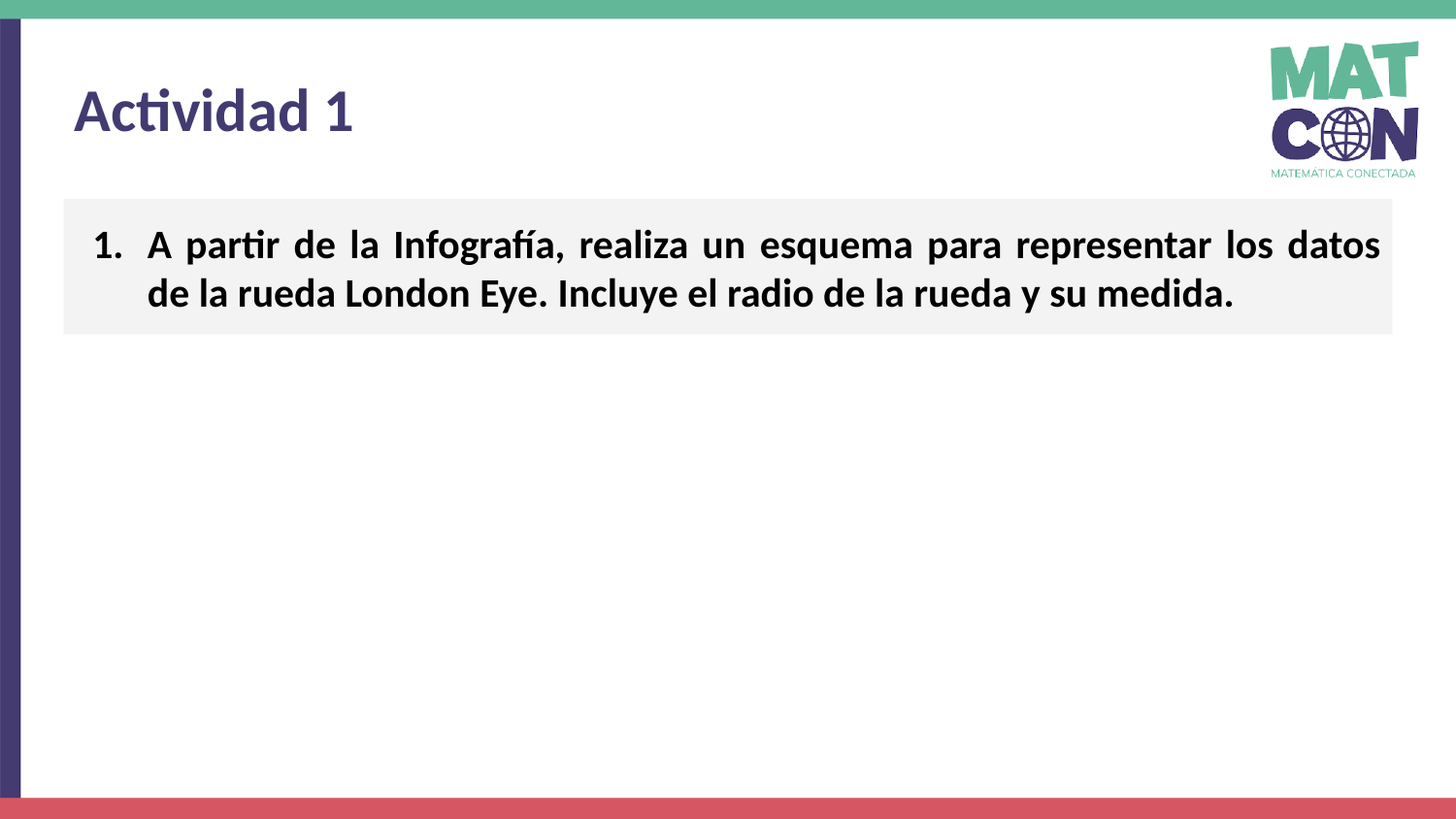

Actividad 1
A partir de la Infografía, realiza un esquema para representar los datos de la rueda London Eye. Incluye el radio de la rueda y su medida.